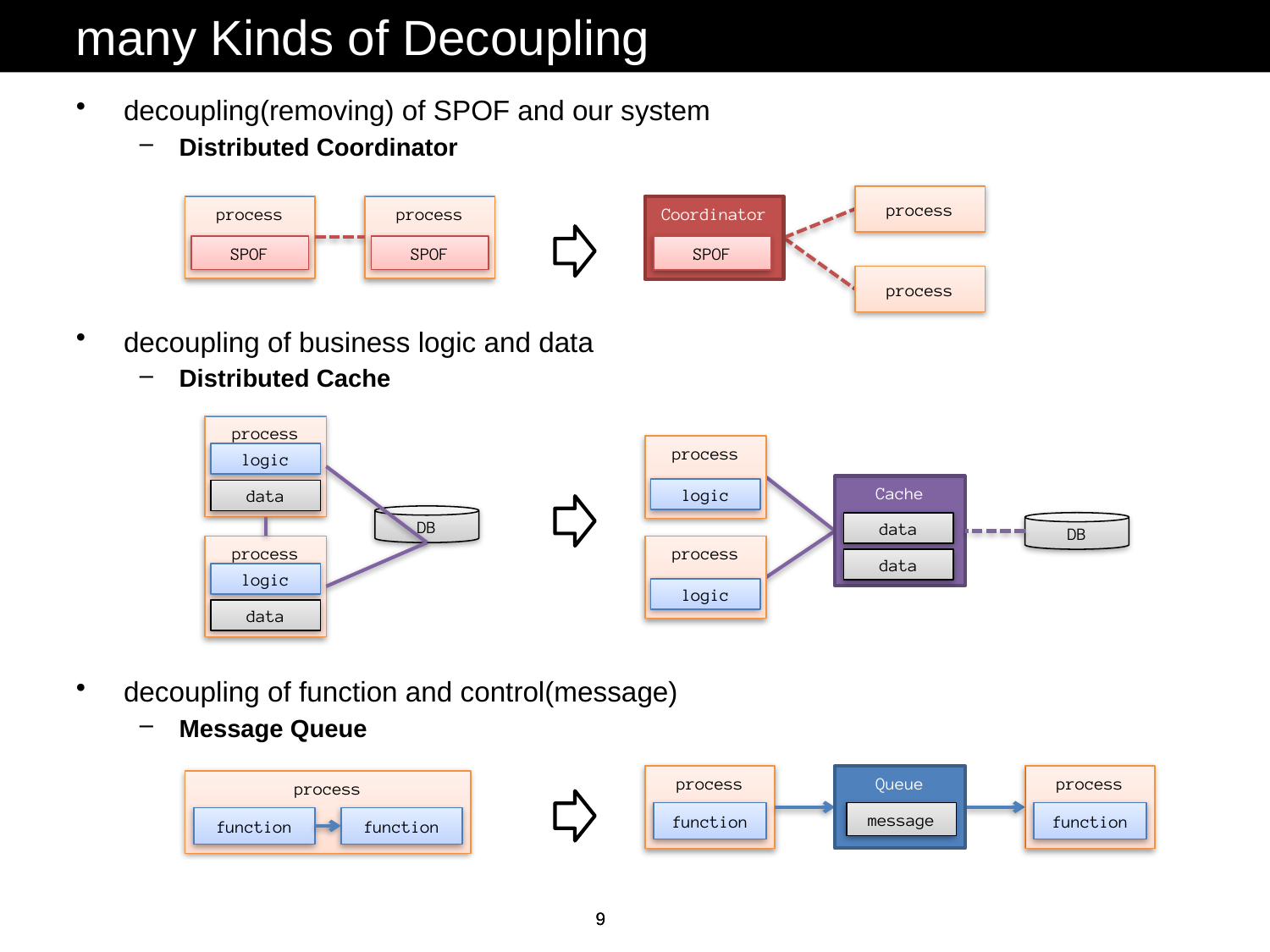

# many Kinds of Decoupling
decoupling(removing) of SPOF and our system
Distributed Coordinator

decoupling of business logic and data
Distributed Cache

decoupling of function and control(message)
Message Queue

process
process
SPOF
process
SPOF
Coordinator
SPOF

process
process
logic
data
process
logic
Cache
data
data

DB
DB
process
logic
data
process
logic
process
function
Queue
message
process
function
process
function
function